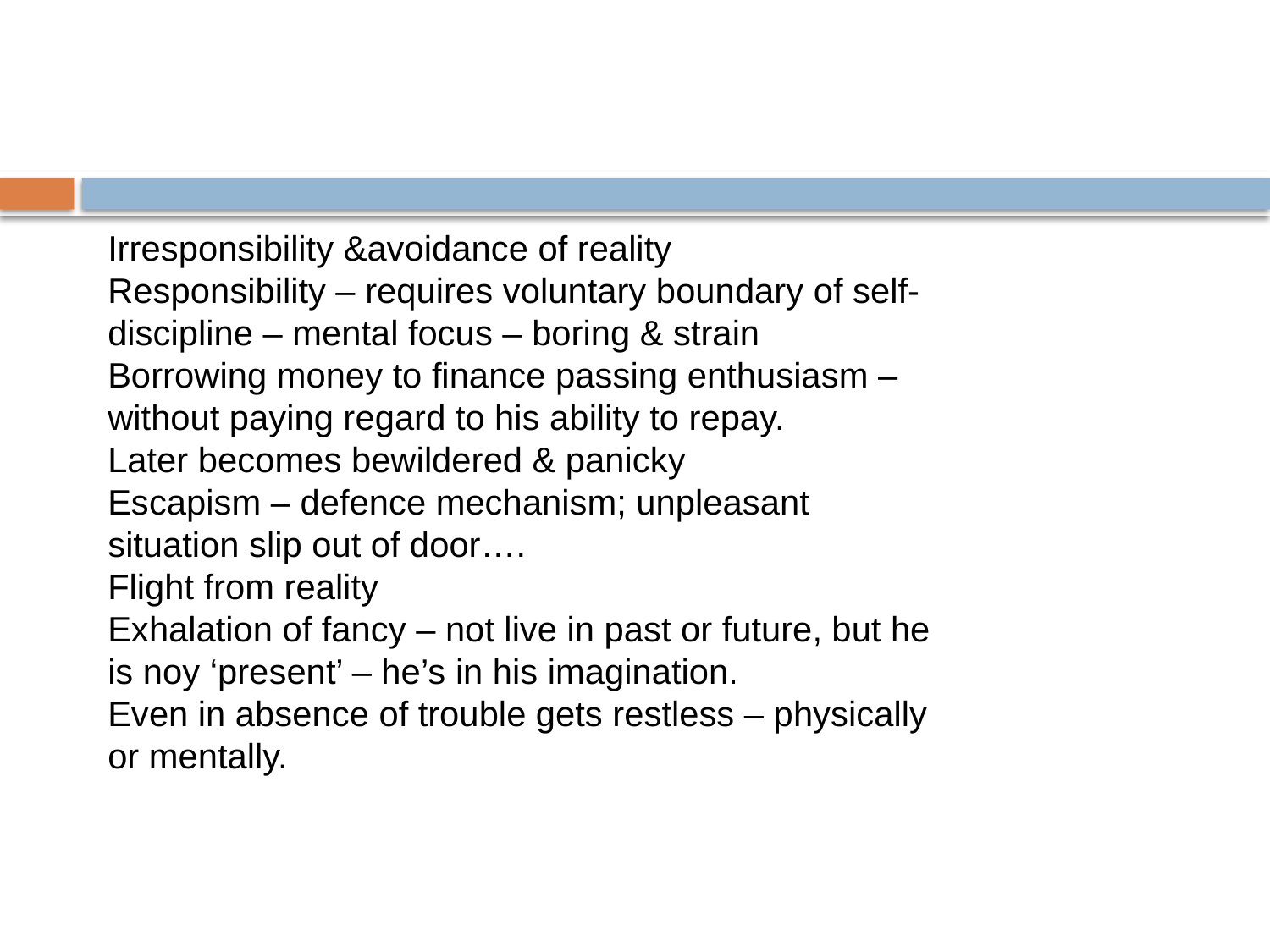

Irresponsibility &avoidance of reality
Responsibility – requires voluntary boundary of self-discipline – mental focus – boring & strain
Borrowing money to finance passing enthusiasm – without paying regard to his ability to repay.
Later becomes bewildered & panicky
Escapism – defence mechanism; unpleasant situation slip out of door….
Flight from reality
Exhalation of fancy – not live in past or future, but he is noy ‘present’ – he’s in his imagination.
Even in absence of trouble gets restless – physically or mentally.